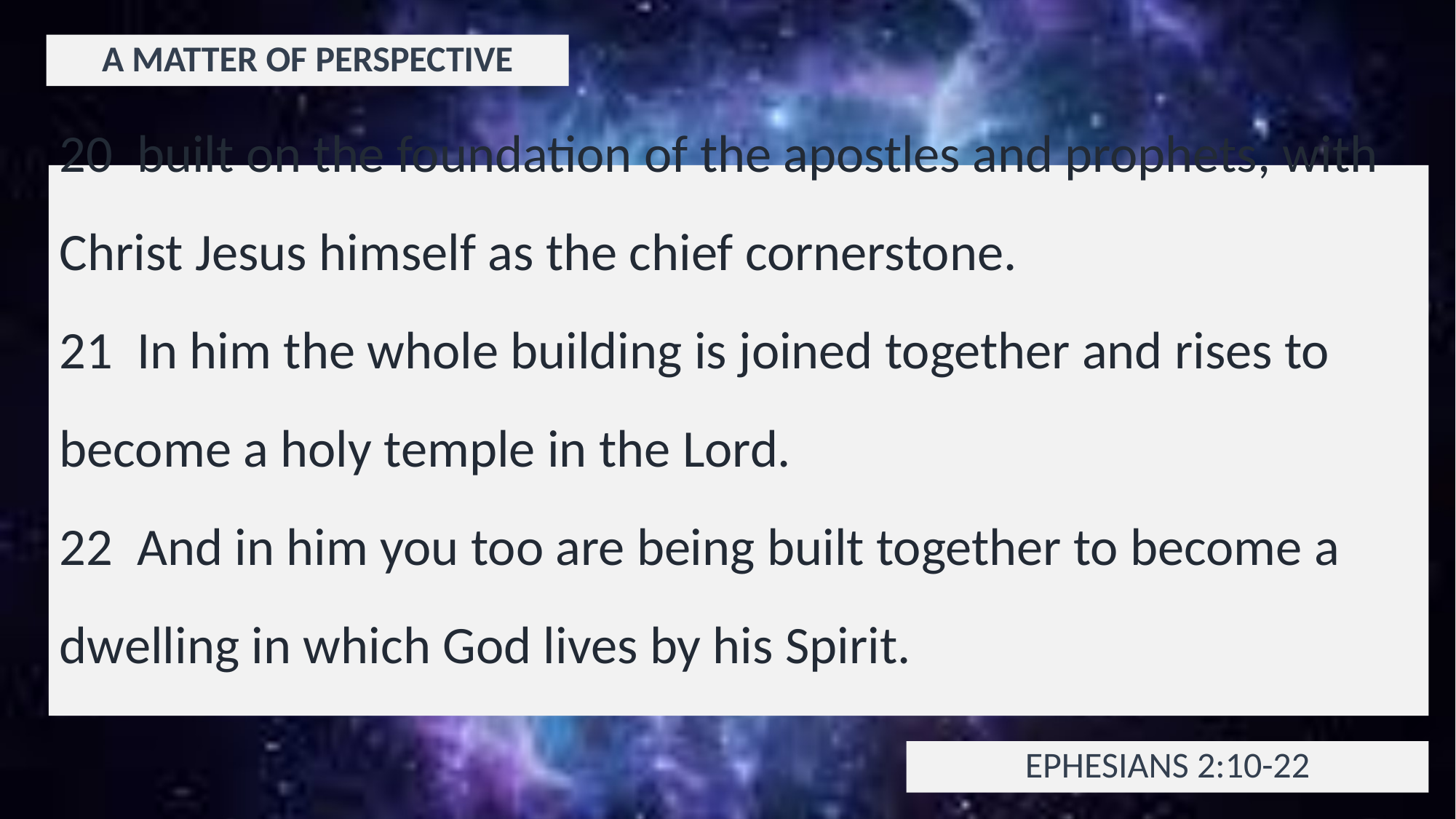

A MATTER OF PERSPECTIVE
# 20  built on the foundation of the apostles and prophets, with Christ Jesus himself as the chief cornerstone. 21  In him the whole building is joined together and rises to become a holy temple in the Lord. 22  And in him you too are being built together to become a dwelling in which God lives by his Spirit.
EPHESIANS 2:10-22